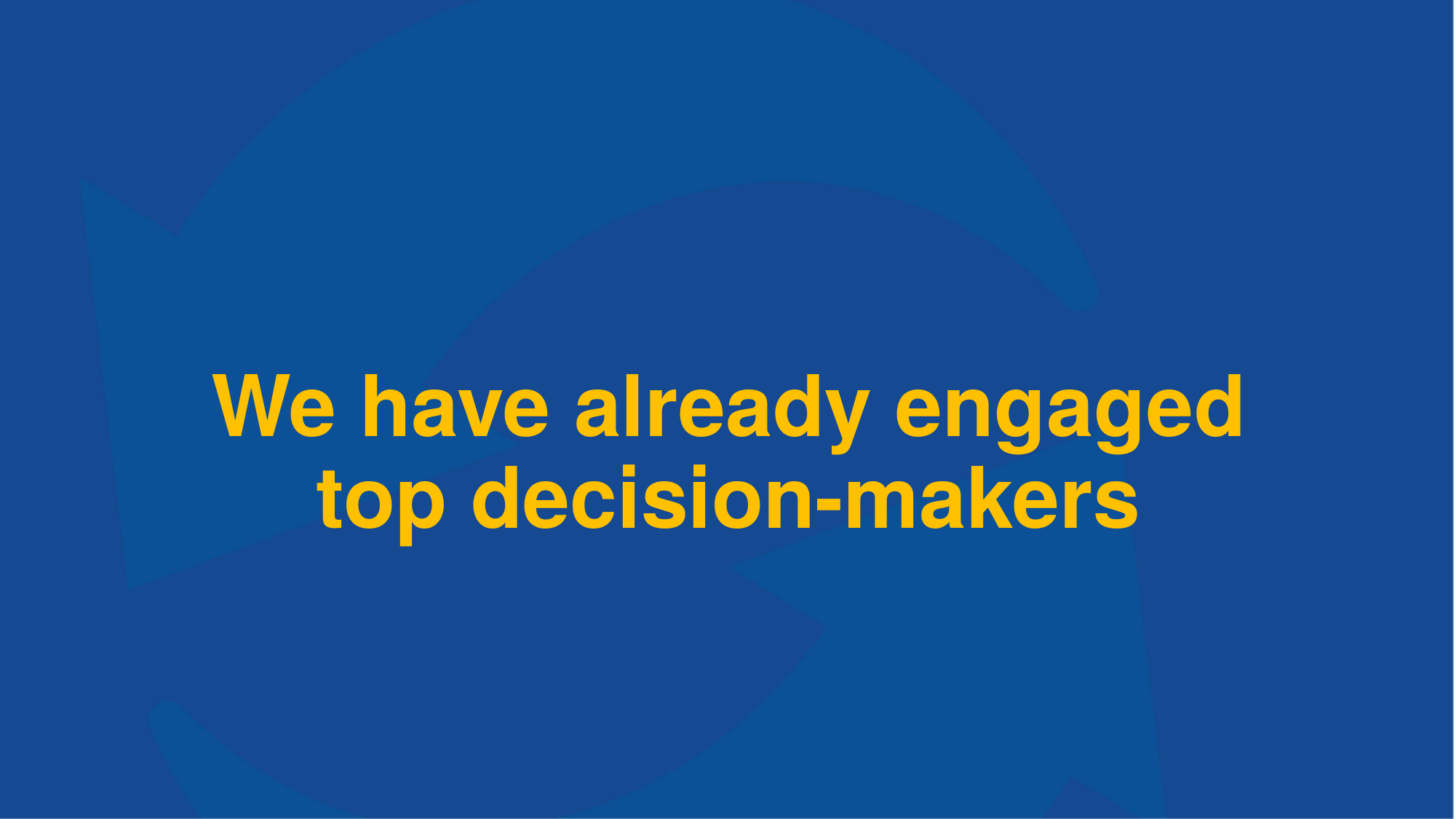

# We have already engaged top decision-makers